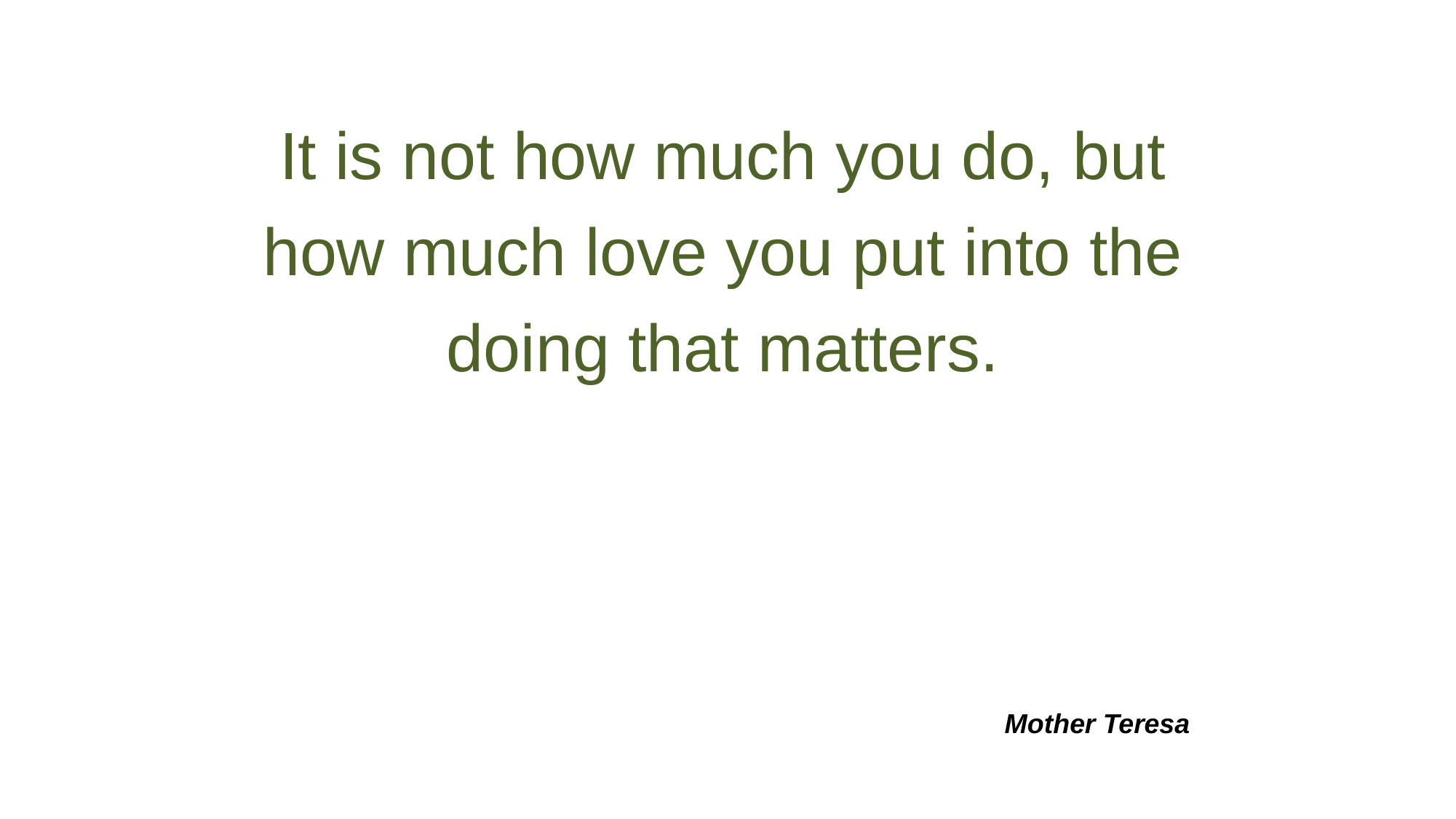

It is not how much you do, but how much love you put into the doing that matters.
Mother Teresa